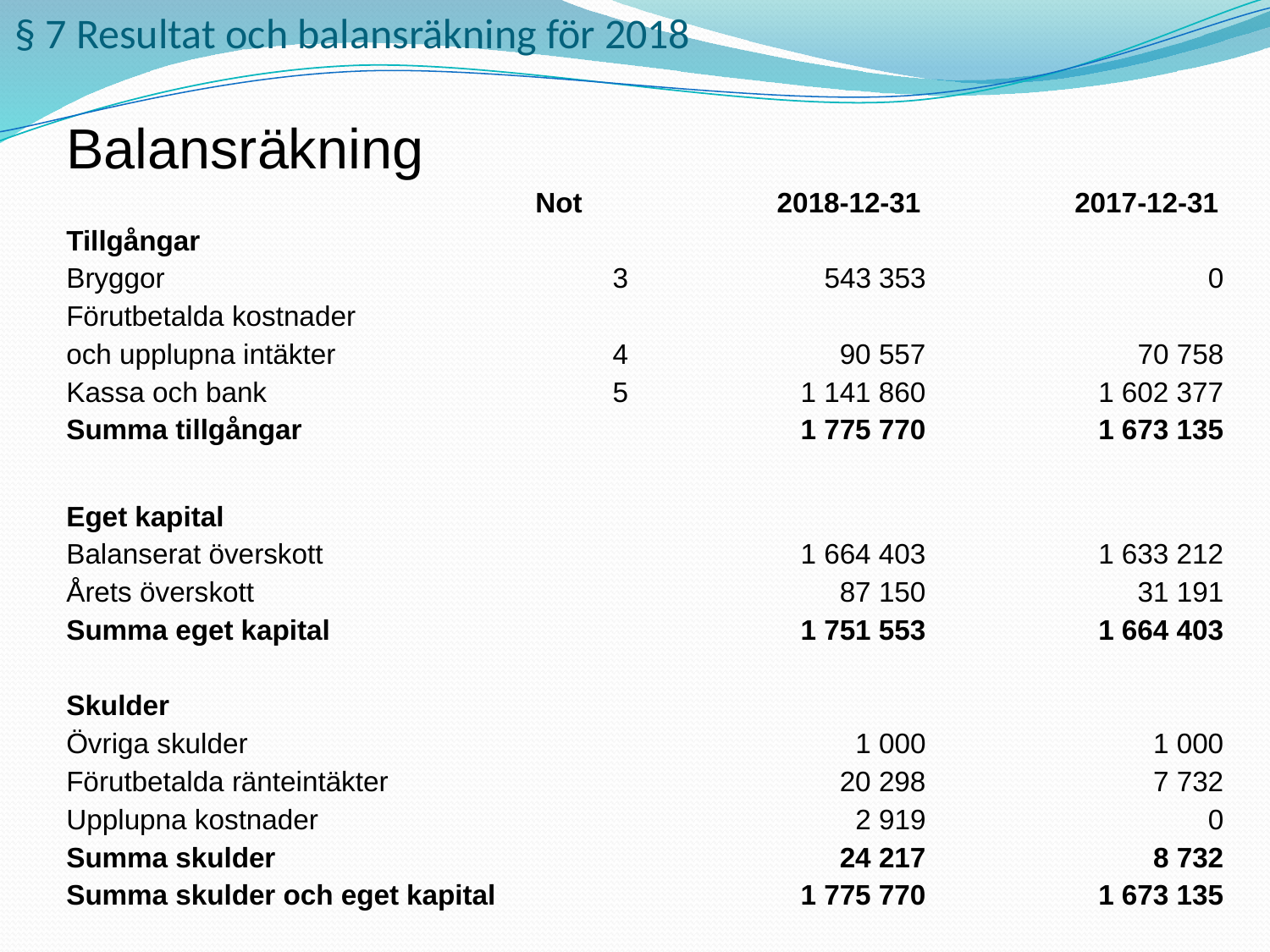

# § 7 Resultat och balansräkning för 2018
| Balansräkning |  |  |  |  |  |  |  |
| --- | --- | --- | --- | --- | --- | --- | --- |
|  |  |  | Not |  | 2018-12-31 |  | 2017-12-31 |
| Tillgångar |  |  |  |  |  |  |  |
| Bryggor |  |  | 3 |  | 543 353 |  | 0 |
| Förutbetalda kostnader |  |  |  |  |  |  |  |
| och upplupna intäkter |  |  | 4 |  | 90 557 |  | 70 758 |
| Kassa och bank |  |  | 5 |  | 1 141 860 |  | 1 602 377 |
| Summa tillgångar |  |  |  |  | 1 775 770 |  | 1 673 135 |
|  |  |  |  |  |  |  |  |
| Eget kapital |  |  |  |  |  |  |  |
| Balanserat överskott |  |  |  |  | 1 664 403 |  | 1 633 212 |
| Årets överskott |  |  |  |  | 87 150 |  | 31 191 |
| Summa eget kapital |  |  |  |  | 1 751 553 |  | 1 664 403 |
|  |  |  |  |  |  |  |  |
| Skulder |  |  |  |  |  |  |  |
| Övriga skulder |  |  |  |  | 1 000 |  | 1 000 |
| Förutbetalda ränteintäkter |  |  |  |  | 20 298 |  | 7 732 |
| Upplupna kostnader |  |  |  |  | 2 919 |  | 0 |
| Summa skulder |  |  |  |  | 24 217 |  | 8 732 |
| Summa skulder och eget kapital |  |  |  |  | 1 775 770 |  | 1 673 135 |